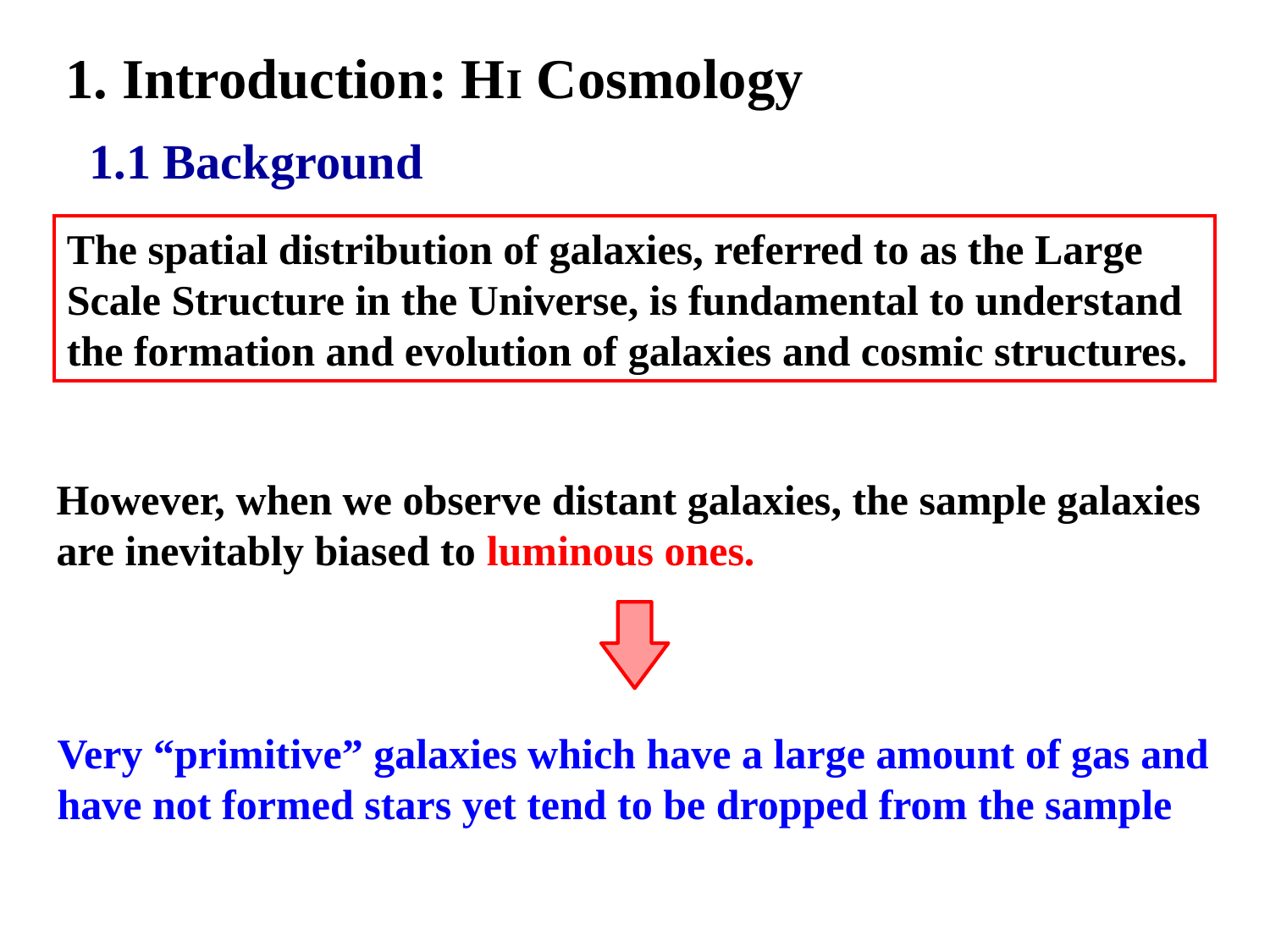

1. Introduction: HI Cosmology
1.1 Background
The spatial distribution of galaxies, referred to as the Large Scale Structure in the Universe, is fundamental to understand the formation and evolution of galaxies and cosmic structures.
However, when we observe distant galaxies, the sample galaxies are inevitably biased to luminous ones.

Very “primitive” galaxies which have a large amount of gas and have not formed stars yet tend to be dropped from the sample